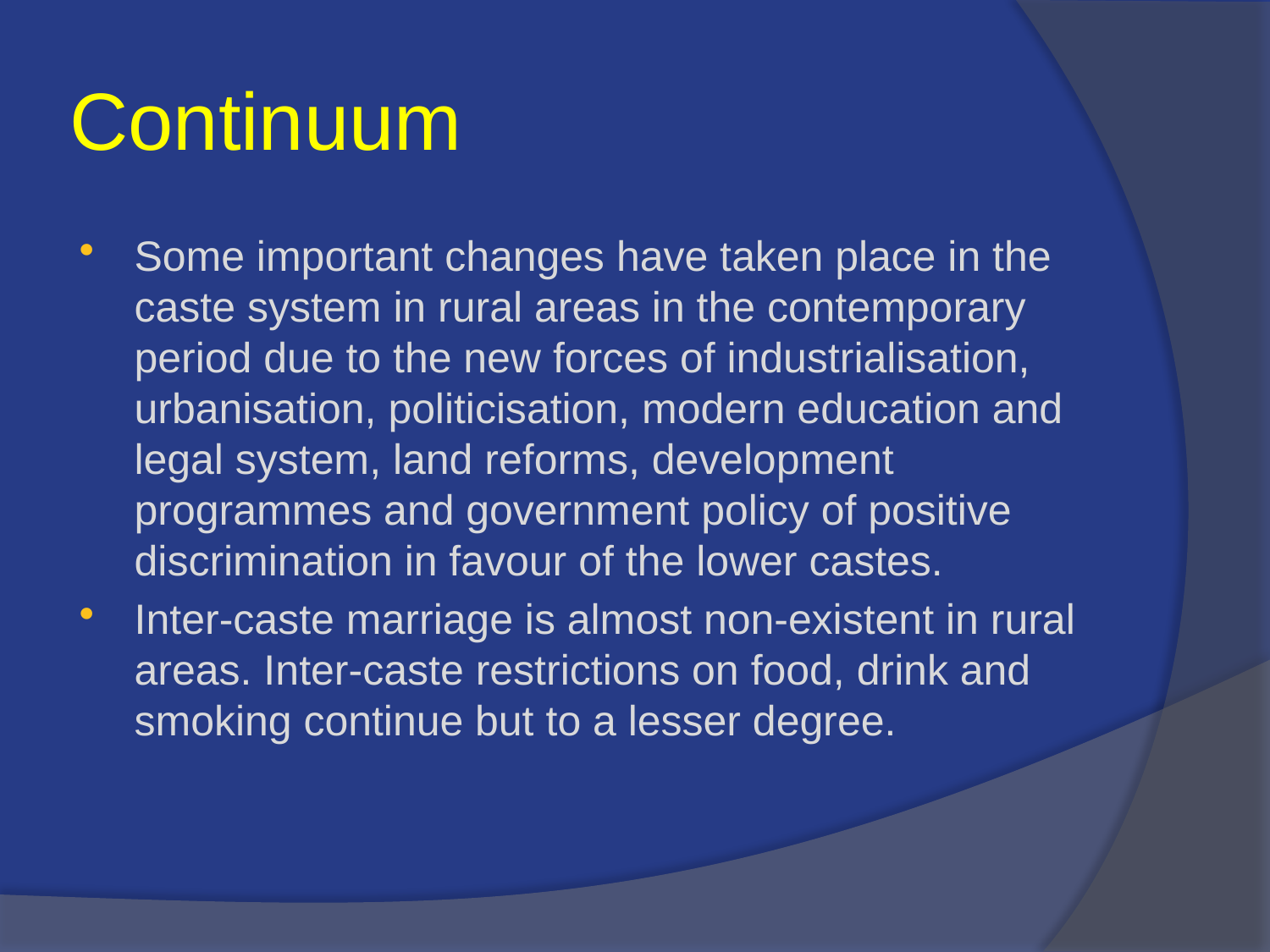

# Continuum
Some important changes have taken place in the caste system in rural areas in the contemporary period due to the new forces of industrialisation, urbanisation, politicisation, modern education and legal system, land reforms, development programmes and government policy of positive discrimination in favour of the lower castes.
Inter-caste marriage is almost non-existent in rural areas. Inter-caste restrictions on food, drink and smoking continue but to a lesser degree.